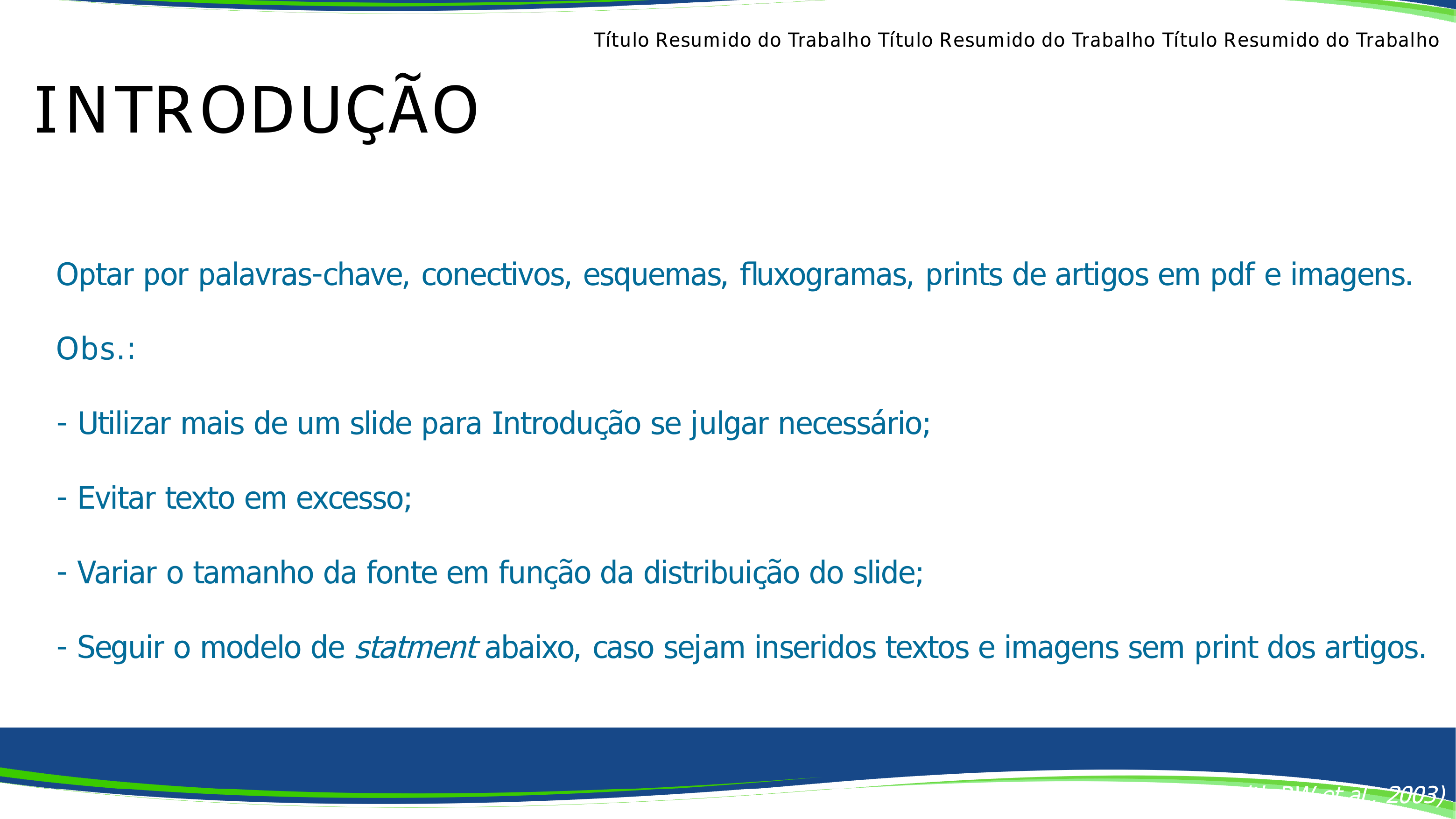

Título Resumido do Trabalho Título Resumido do Trabalho Título Resumido do Trabalho

INTRODUÇÃO
Optar por palavras-chave, conectivos, esquemas, fluxogramas, prints de artigos em pdf e imagens.
Obs.:
- Utilizar mais de um slide para Introdução se julgar necessário;
- Evitar texto em excesso;
- Variar o tamanho da fonte em função da distribuição do slide;
- Seguir o modelo de statment abaixo, caso sejam inseridos textos e imagens sem print dos artigos.

(La Rovere MT et al., 2002; Braith RW et al., 2003)